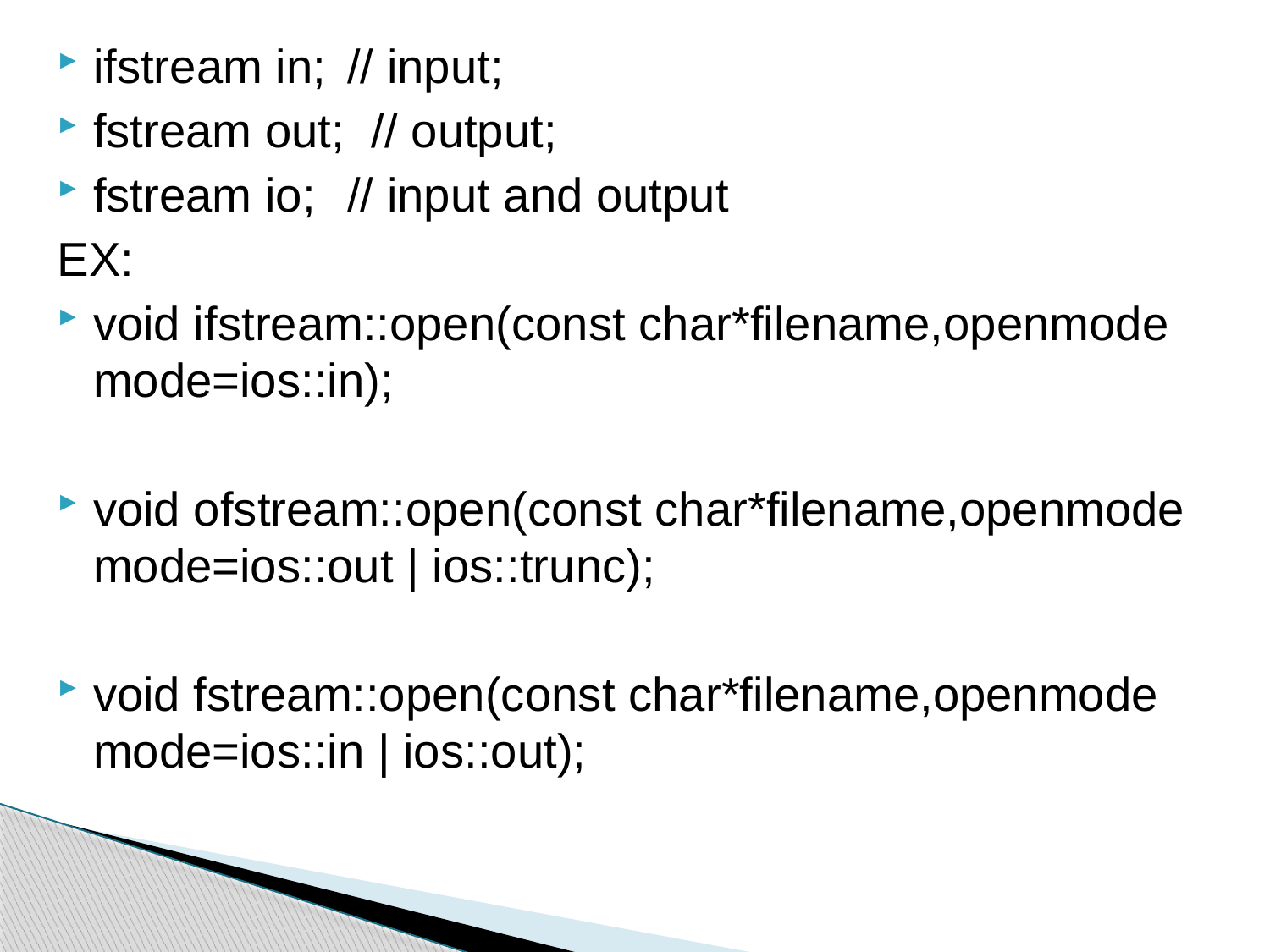

ifstream in;	// input;
fstream out;  // output;
fstream io;	// input and output
EX:
void ifstream::open(const char*filename,openmode mode=ios::in);

void ofstream::open(const char*filename,openmode mode=ios::out | ios::trunc);

void fstream::open(const char*filename,openmode mode=ios::in | ios::out);